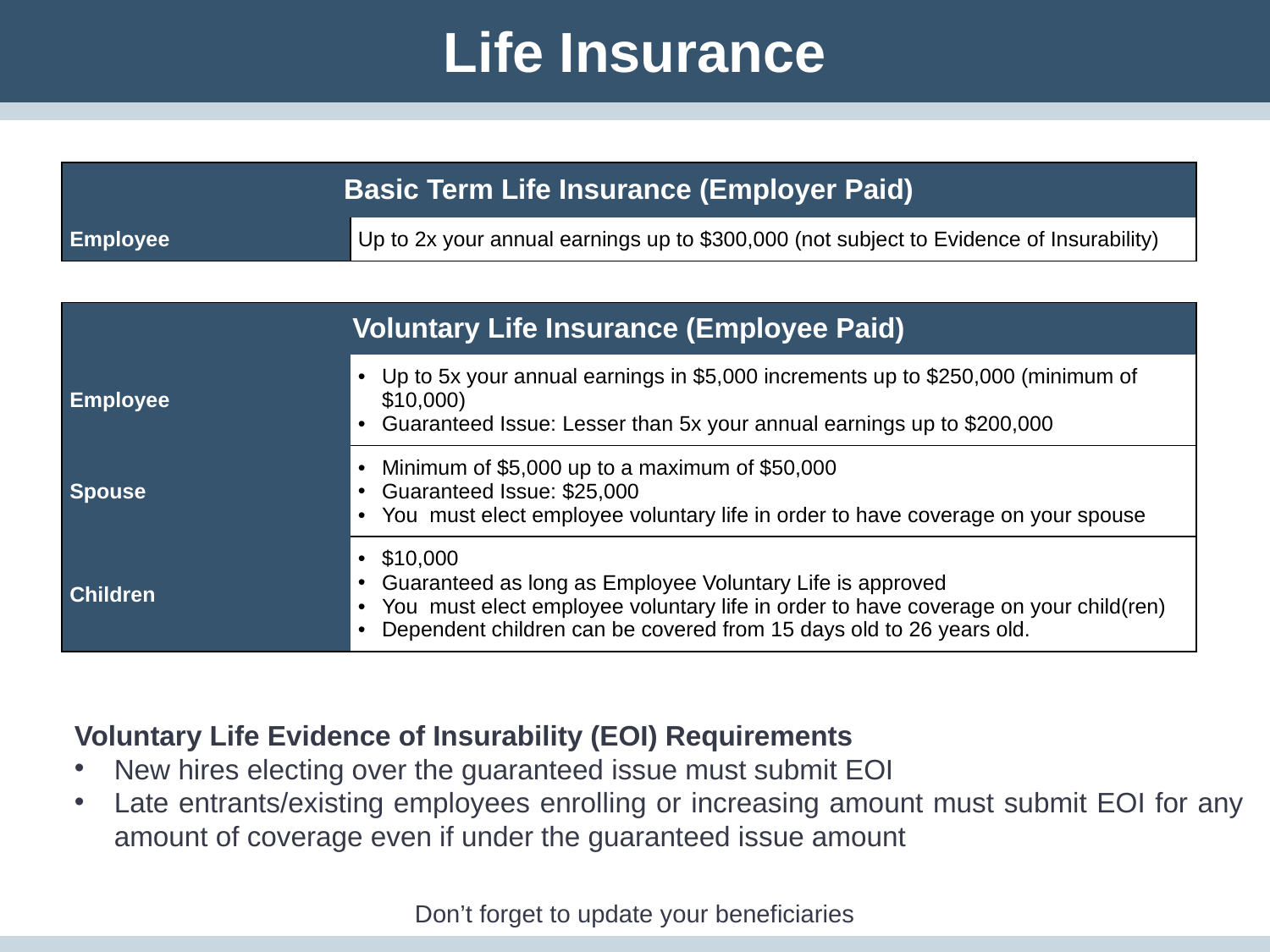

Life Insurance

| Basic Term Life Insurance (Employer Paid) |  |
| --- | --- |
| Employee | Up to 2x your annual earnings up to $300,000 (not subject to Evidence of Insurability) |
| Voluntary Life Insurance (Employee Paid) |  |
| --- | --- |
| Employee | Up to 5x your annual earnings in $5,000 increments up to $250,000 (minimum of $10,000) Guaranteed Issue: Lesser than 5x your annual earnings up to $200,000 |
| Spouse | Minimum of $5,000 up to a maximum of $50,000 Guaranteed Issue: $25,000 You must elect employee voluntary life in order to have coverage on your spouse |
| Children | $10,000 Guaranteed as long as Employee Voluntary Life is approved You must elect employee voluntary life in order to have coverage on your child(ren) Dependent children can be covered from 15 days old to 26 years old. |
Voluntary Life Evidence of Insurability (EOI) Requirements
New hires electing over the guaranteed issue must submit EOI
Late entrants/existing employees enrolling or increasing amount must submit EOI for any amount of coverage even if under the guaranteed issue amount
Don’t forget to update your beneficiaries